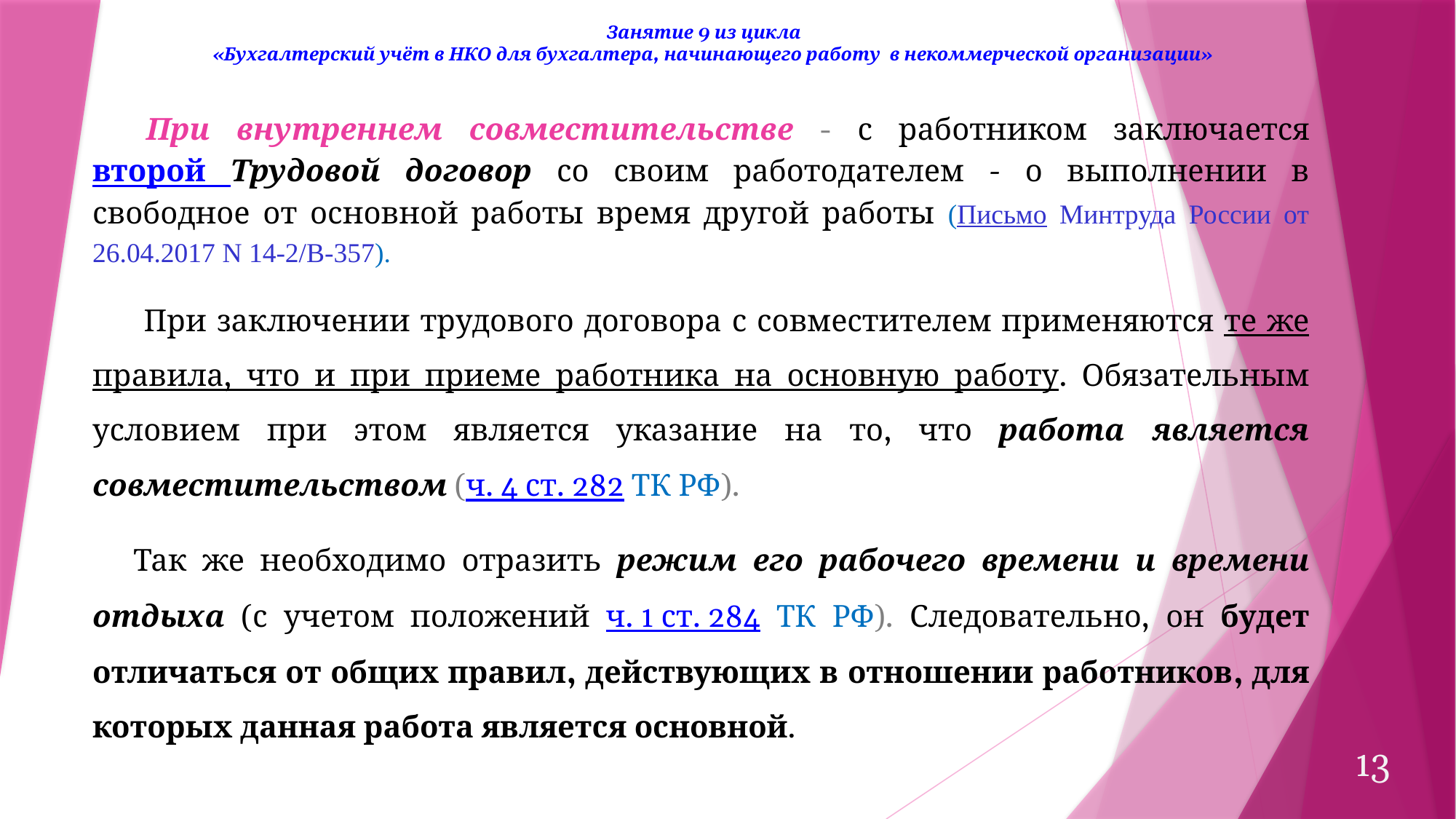

Занятие 9 из цикла
    «Бухгалтерский учёт в НКО для бухгалтера, начинающего работу  в некоммерческой организации»
При внутреннем совместительстве - с работником заключается второй Трудовой договор со своим работодателем - о выполнении в свободное от основной работы время другой работы (Письмо Минтруда России от 26.04.2017 N 14-2/В-357).
 При заключении трудового договора с совместителем применяются те же правила, что и при приеме работника на основную работу. Обязательным условием при этом является указание на то, что работа является совместительством (ч. 4 ст. 282 ТК РФ).
Так же необходимо отразить режим его рабочего времени и времени отдыха (с учетом положений ч. 1 ст. 284 ТК РФ). Следовательно, он будет отличаться от общих правил, действующих в отношении работников, для которых данная работа является основной.
13